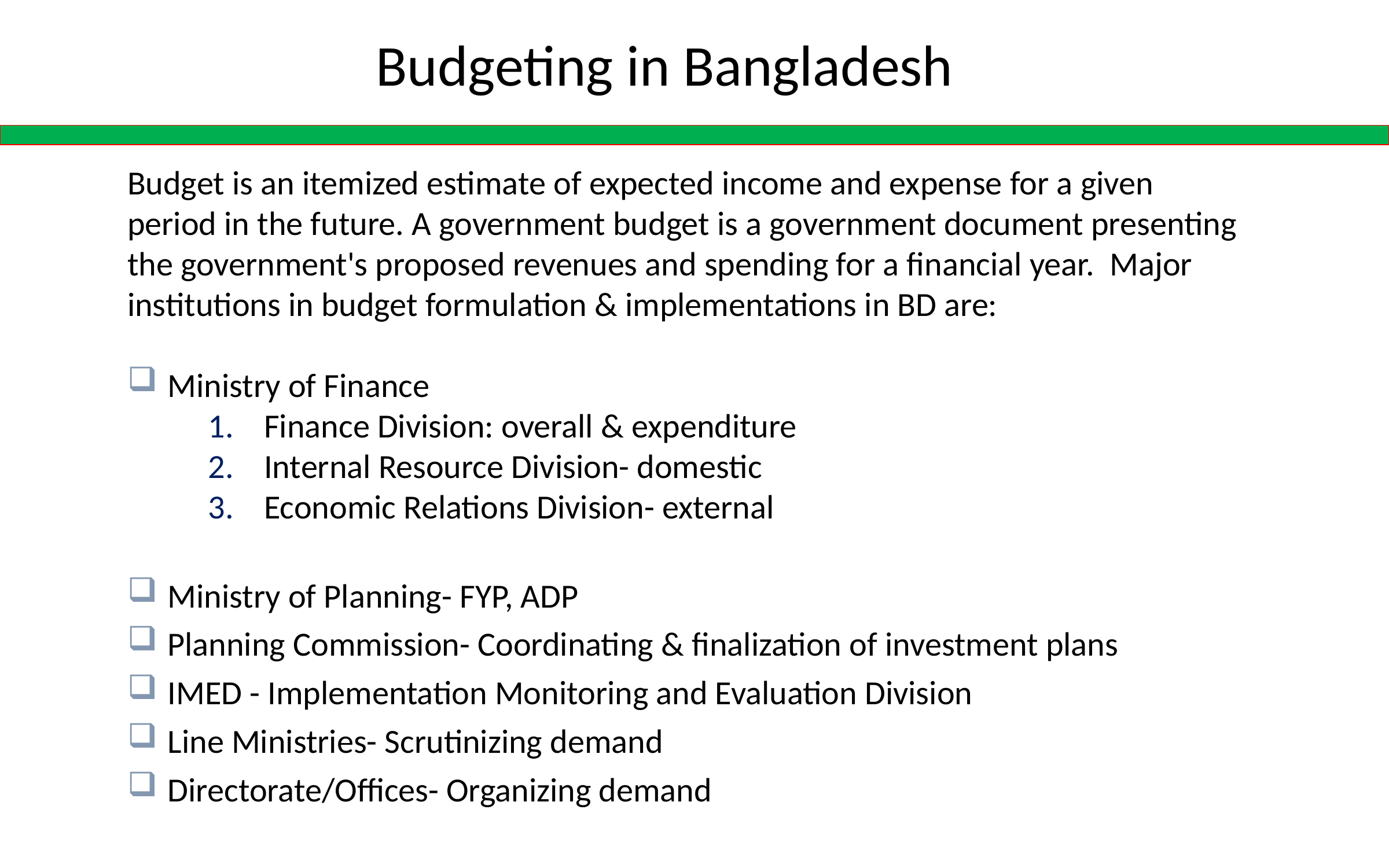

# Budgeting in Bangladesh

Budget is an itemized estimate of expected income and expense for a given period in the future. A government budget is a government document presenting the government's proposed revenues and spending for a financial year.  Major institutions in budget formulation & implementations in BD are:

Ministry of Finance
 Finance Division: overall & expenditure
 Internal Resource Division- domestic
 Economic Relations Division- external

Ministry of Planning- FYP, ADP
Planning Commission- Coordinating & finalization of investment plans
IMED - Implementation Monitoring and Evaluation Division
Line Ministries- Scrutinizing demand
Directorate/Offices- Organizing demand